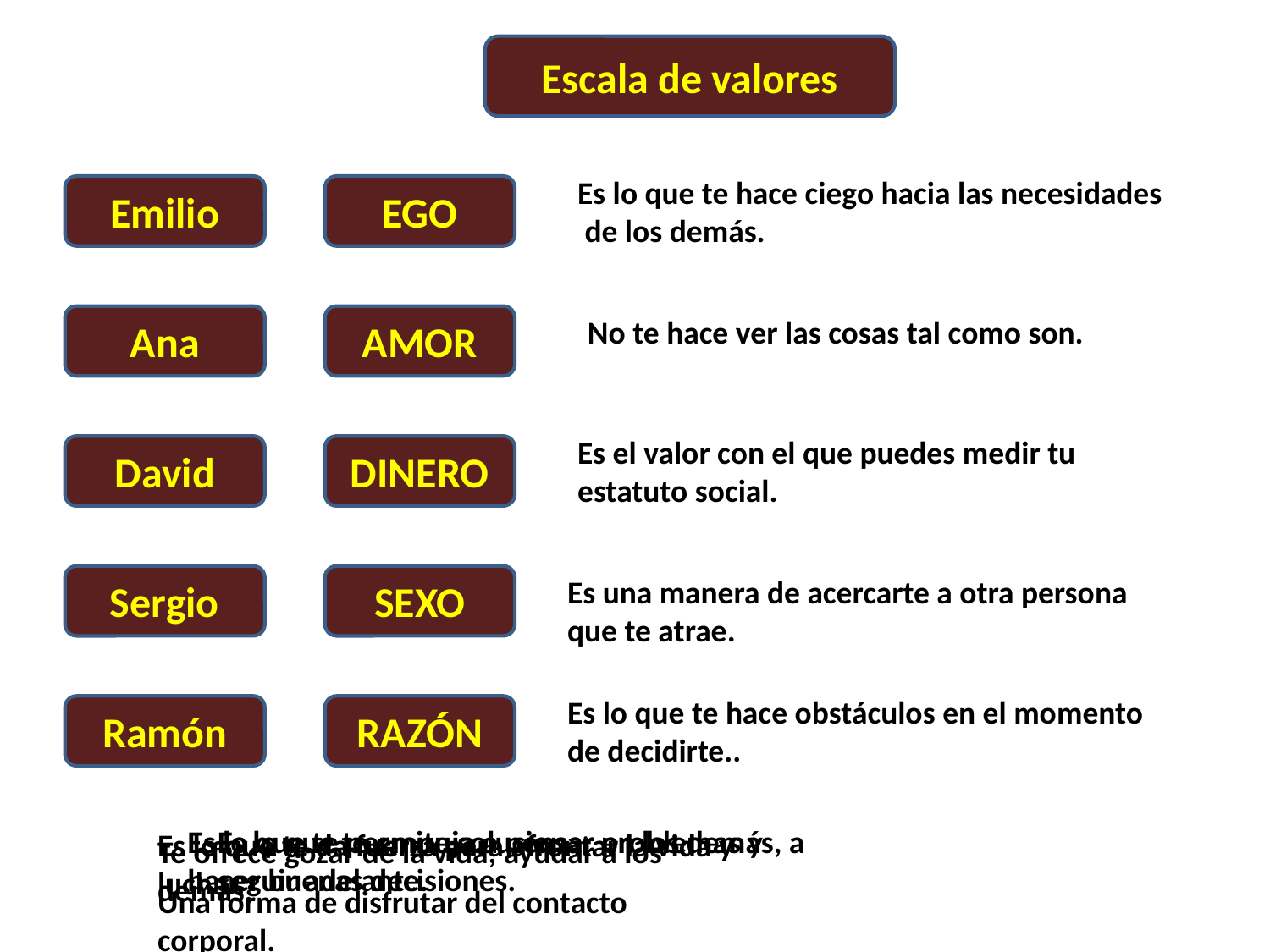

Escala de valores
Es lo que te hace ciego hacia las necesidades
 de los demás.
Emilio
EGO
Ana
AMOR
No te hace ver las cosas tal como son.
Es el valor con el que puedes medir tu estatuto social.
David
DINERO
Sergio
SEXO
Es una manera de acercarte a otra persona que te atrae.
Es lo que te hace obstáculos en el momento de decidirte..
Ramón
RAZÓN
Es lo que te permite solucionar problemas y hacer buenas decisiones.
Es lo que te empuja a pensar en los demás, a seguir adelante.
Es lo que te da fuerza para afrontar la vida y luchar.
Te ofrece gozar de la vida, ayudar a los demás.
Una forma de disfrutar del contacto corporal.